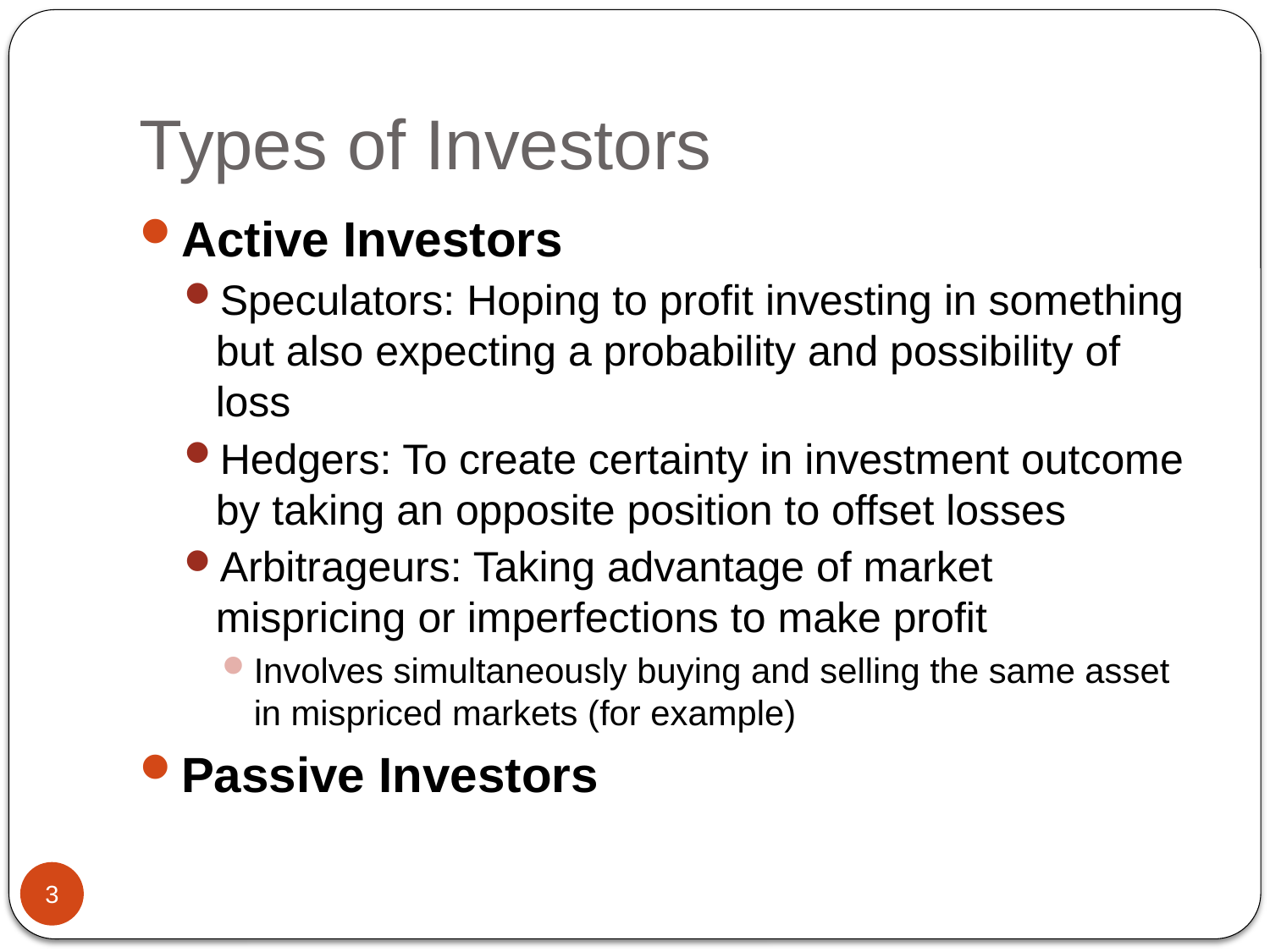

# Types of Investors
Active Investors
Speculators: Hoping to profit investing in something but also expecting a probability and possibility of loss
Hedgers: To create certainty in investment outcome by taking an opposite position to offset losses
Arbitrageurs: Taking advantage of market mispricing or imperfections to make profit
Involves simultaneously buying and selling the same asset in mispriced markets (for example)
Passive Investors

3